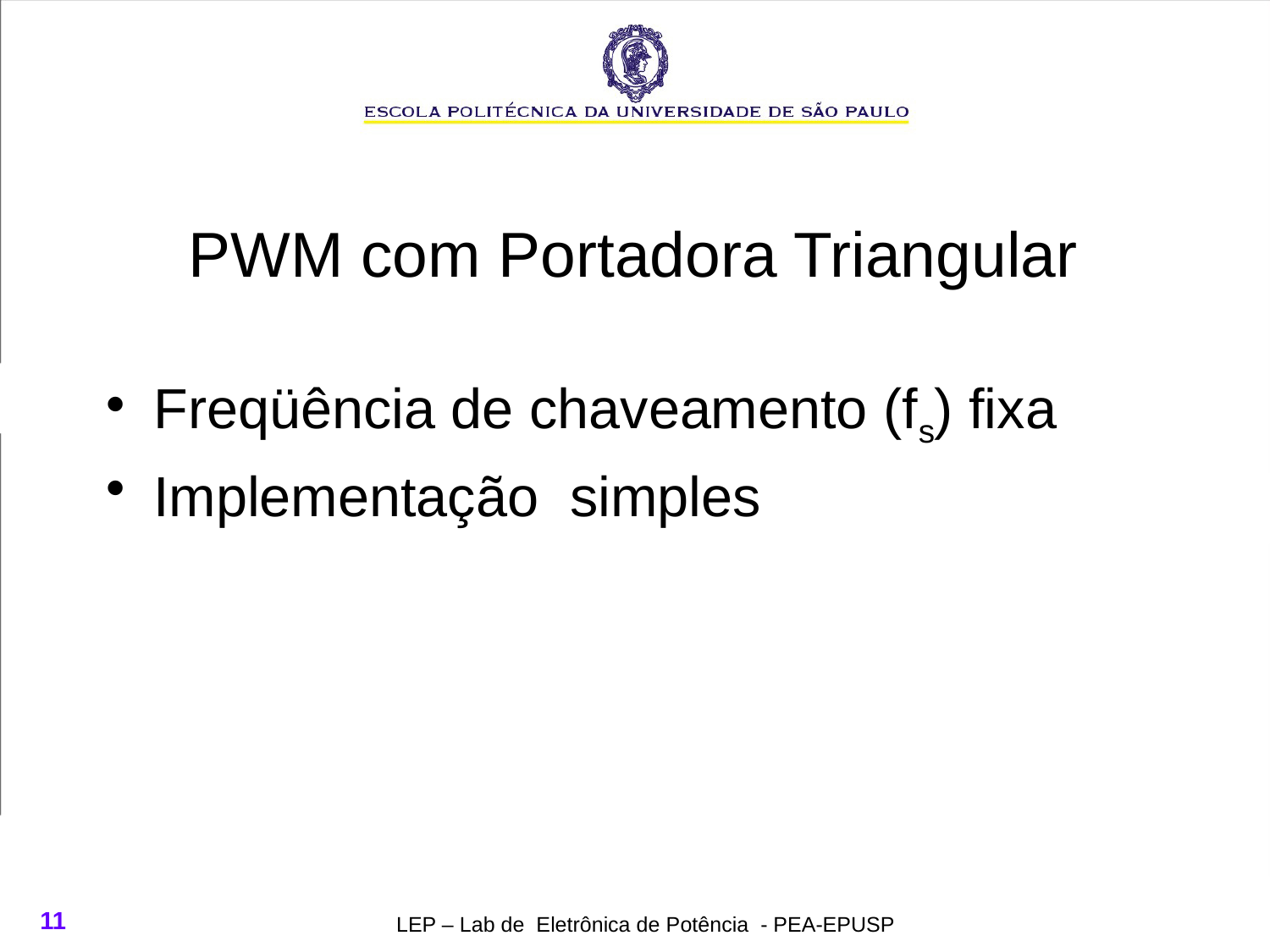

PWM com Portadora Triangular
Freqüência de chaveamento (fs) fixa
Implementação  simples
11
LEP – Lab de  Eletrônica de Potência  - PEA-EPUSP